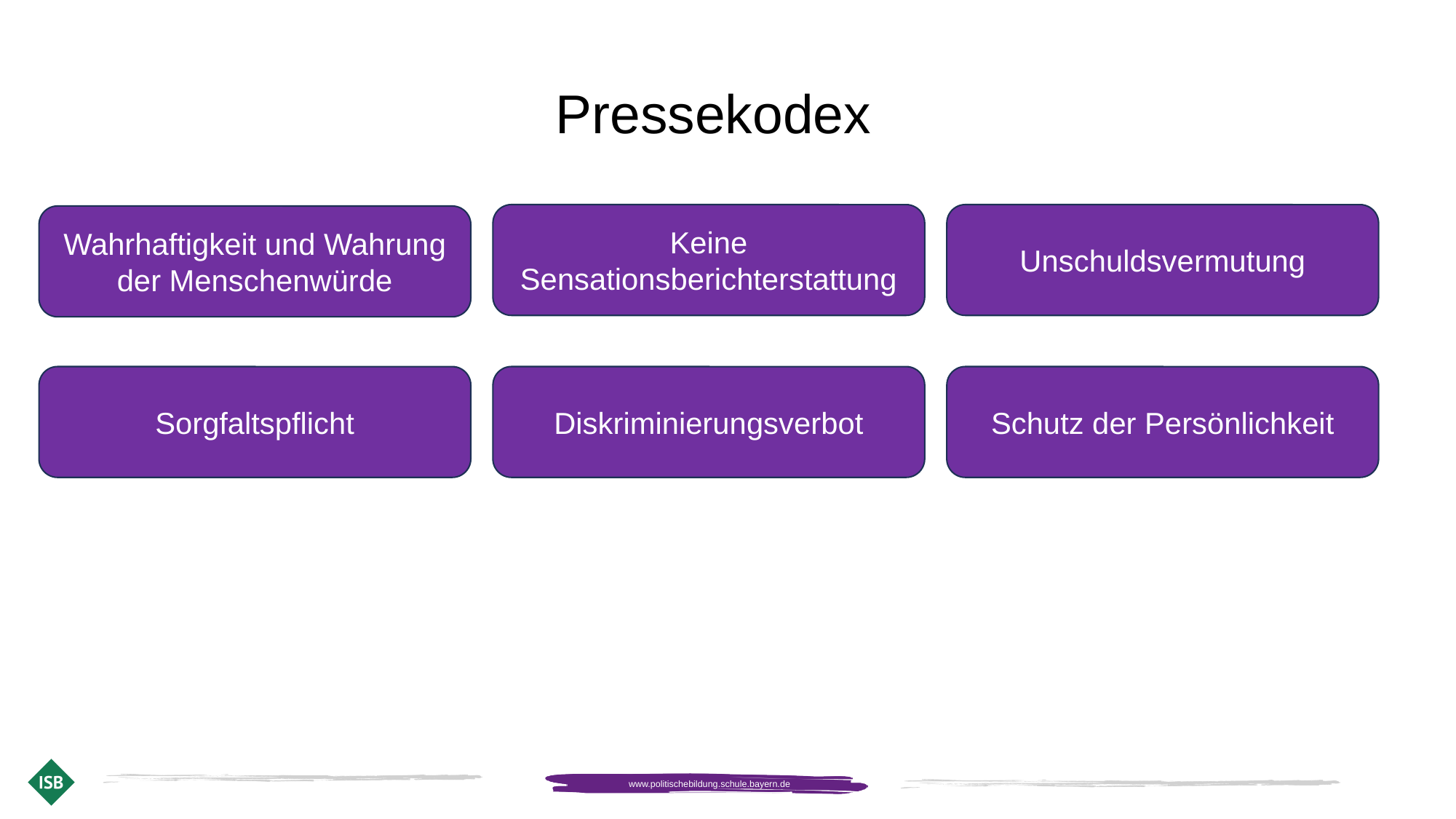

Pressekodex
Keine Sensationsberichterstattung
Unschuldsvermutung
Wahrhaftigkeit und Wahrung der Menschenwürde
Sorgfaltspflicht
Diskriminierungsverbot
Schutz der Persönlichkeit